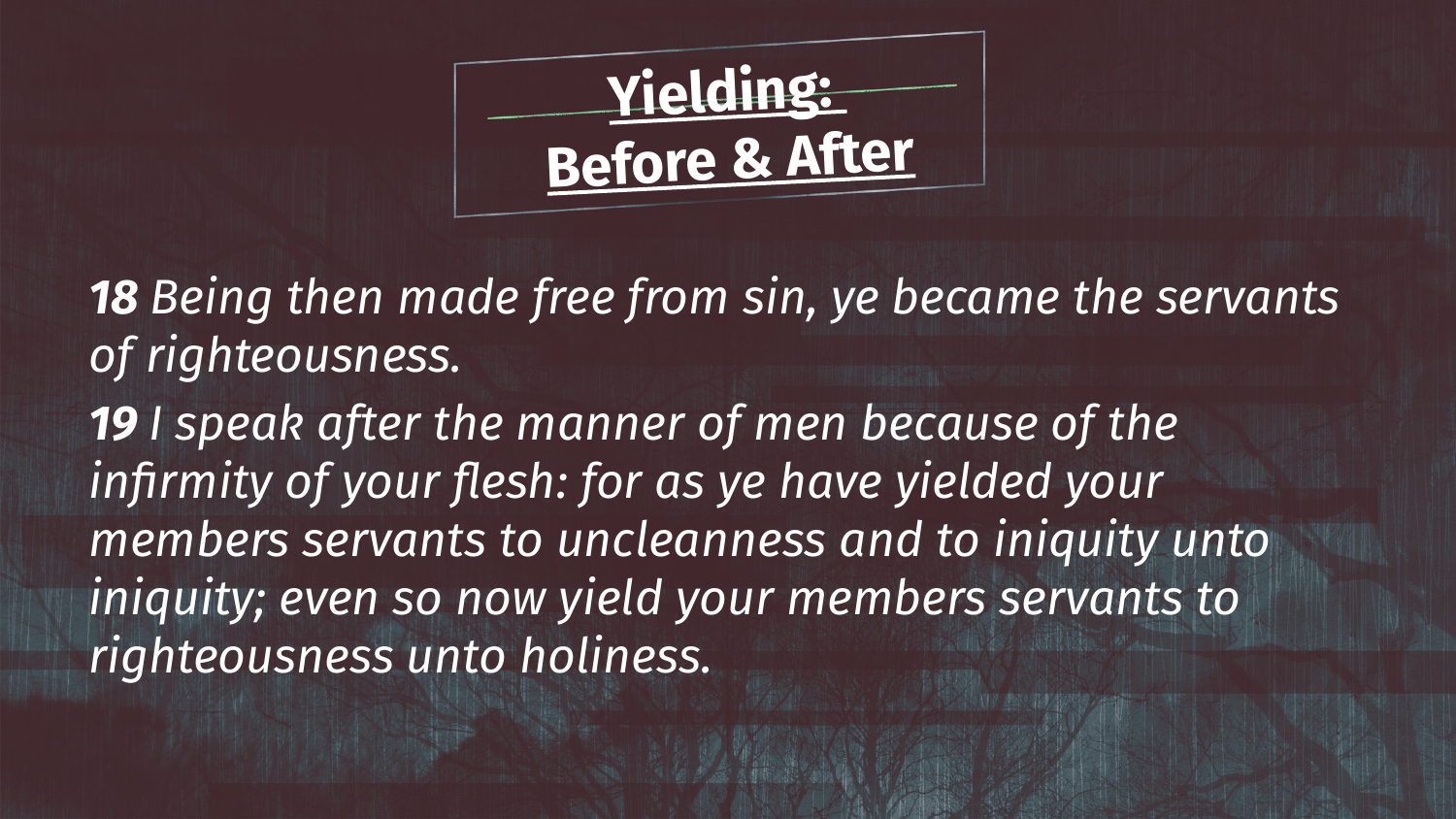

# Yielding: Before & After
18 Being then made free from sin, ye became the servants of righteousness.
19 I speak after the manner of men because of the infirmity of your flesh: for as ye have yielded your members servants to uncleanness and to iniquity unto iniquity; even so now yield your members servants to righteousness unto holiness.